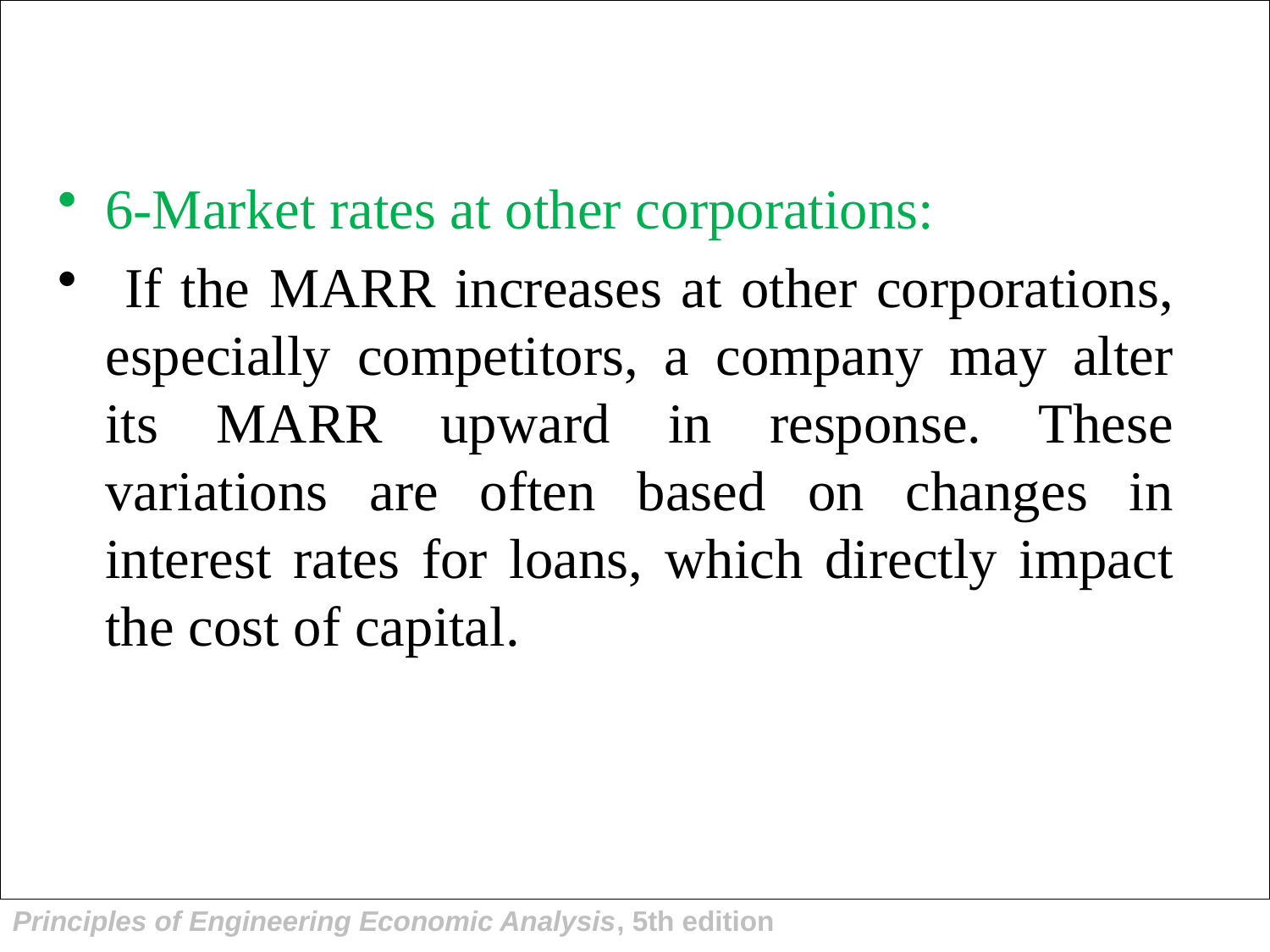

6-Market rates at other corporations:
 If the MARR increases at other corporations, especially competitors, a company may alter its MARR upward in response. These variations are often based on changes in interest rates for loans, which directly impact the cost of capital.